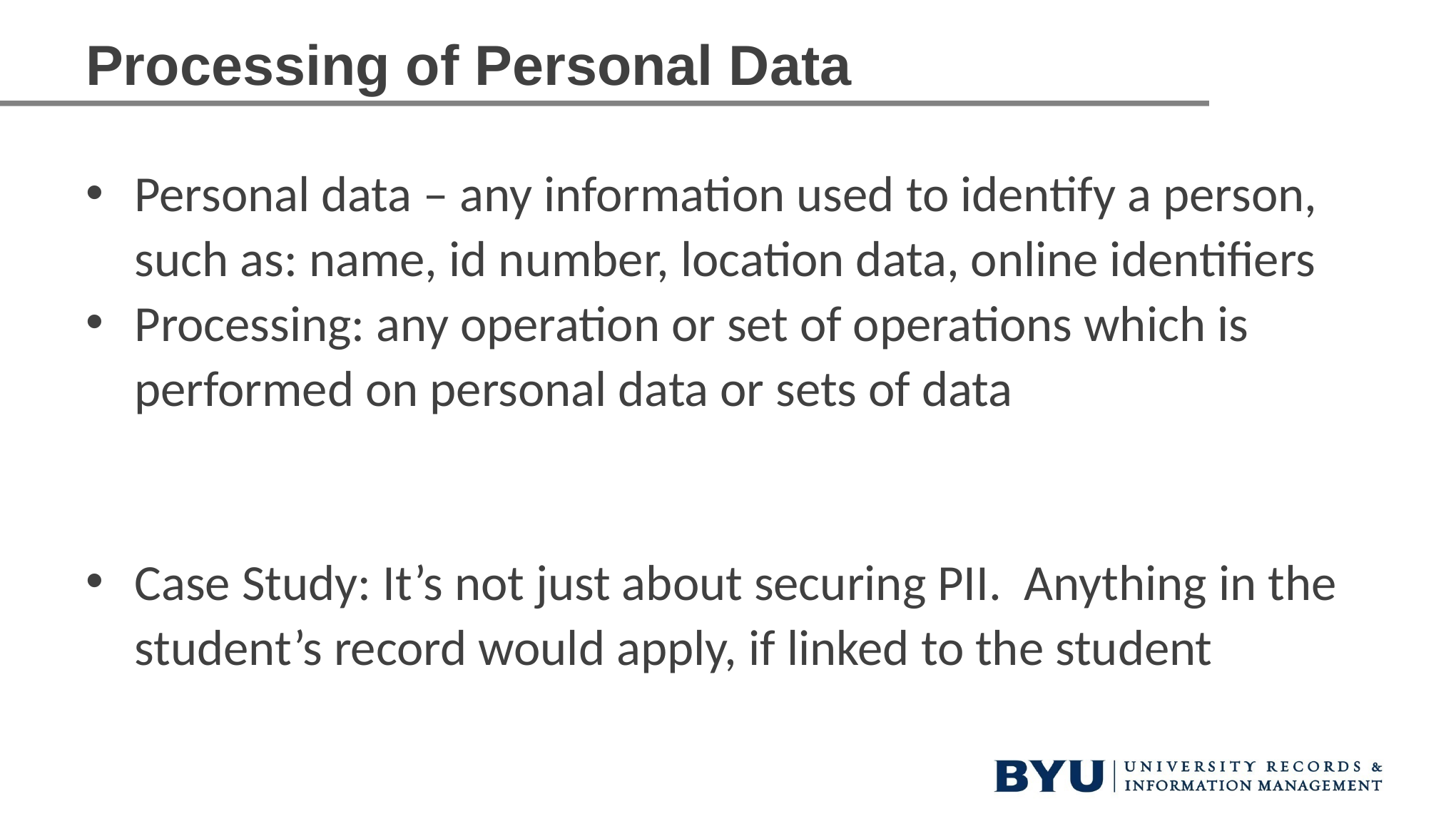

# Processing of Personal Data
Personal data – any information used to identify a person, such as: name, id number, location data, online identifiers
Processing: any operation or set of operations which is performed on personal data or sets of data

Case Study: It’s not just about securing PII.  Anything in the student’s record would apply, if linked to the student